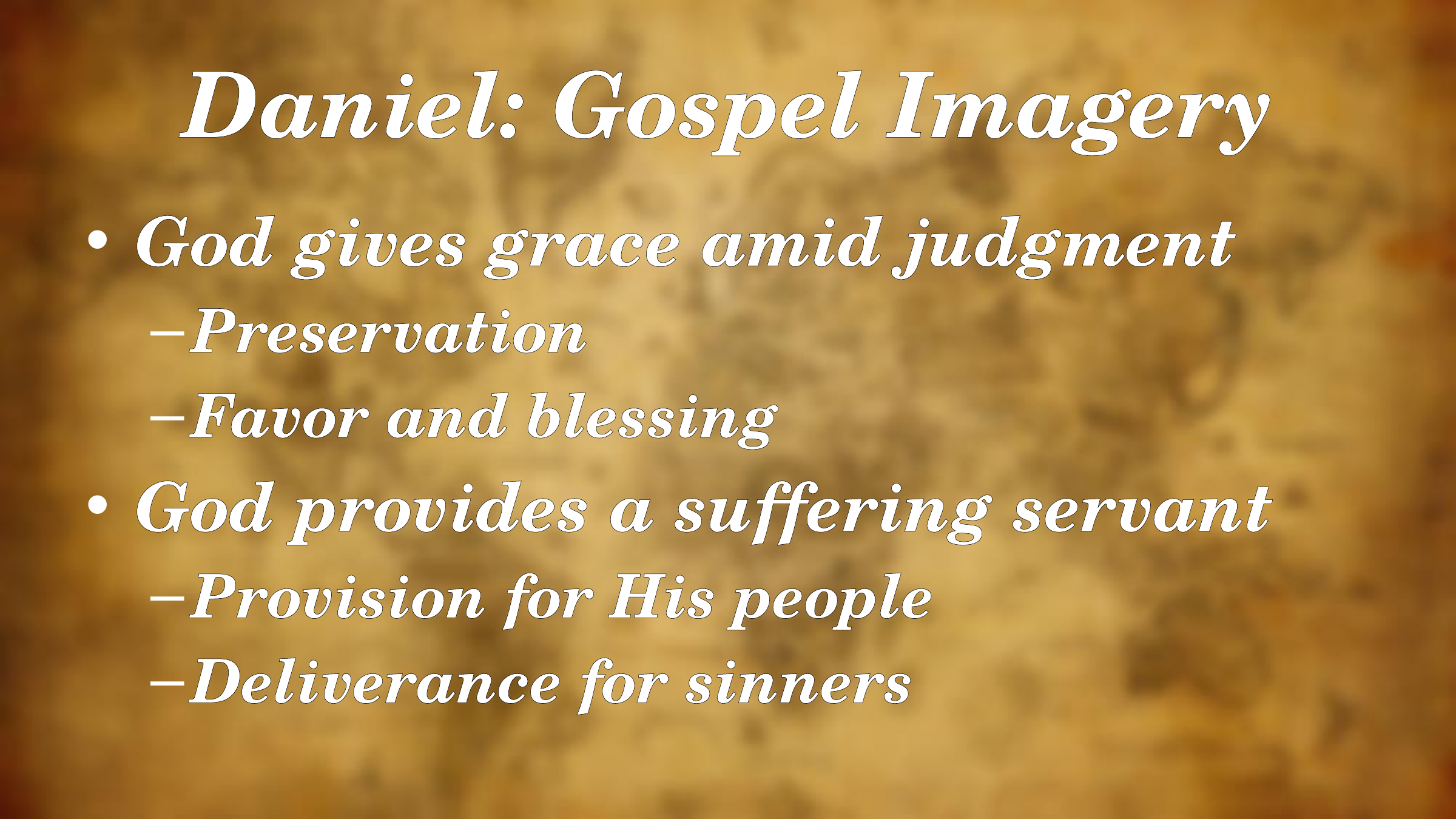

# Daniel: Gospel Imagery
God gives grace amid judgment
Preservation
Favor and blessing
God provides a suffering servant
Provision for His people
Deliverance for sinners